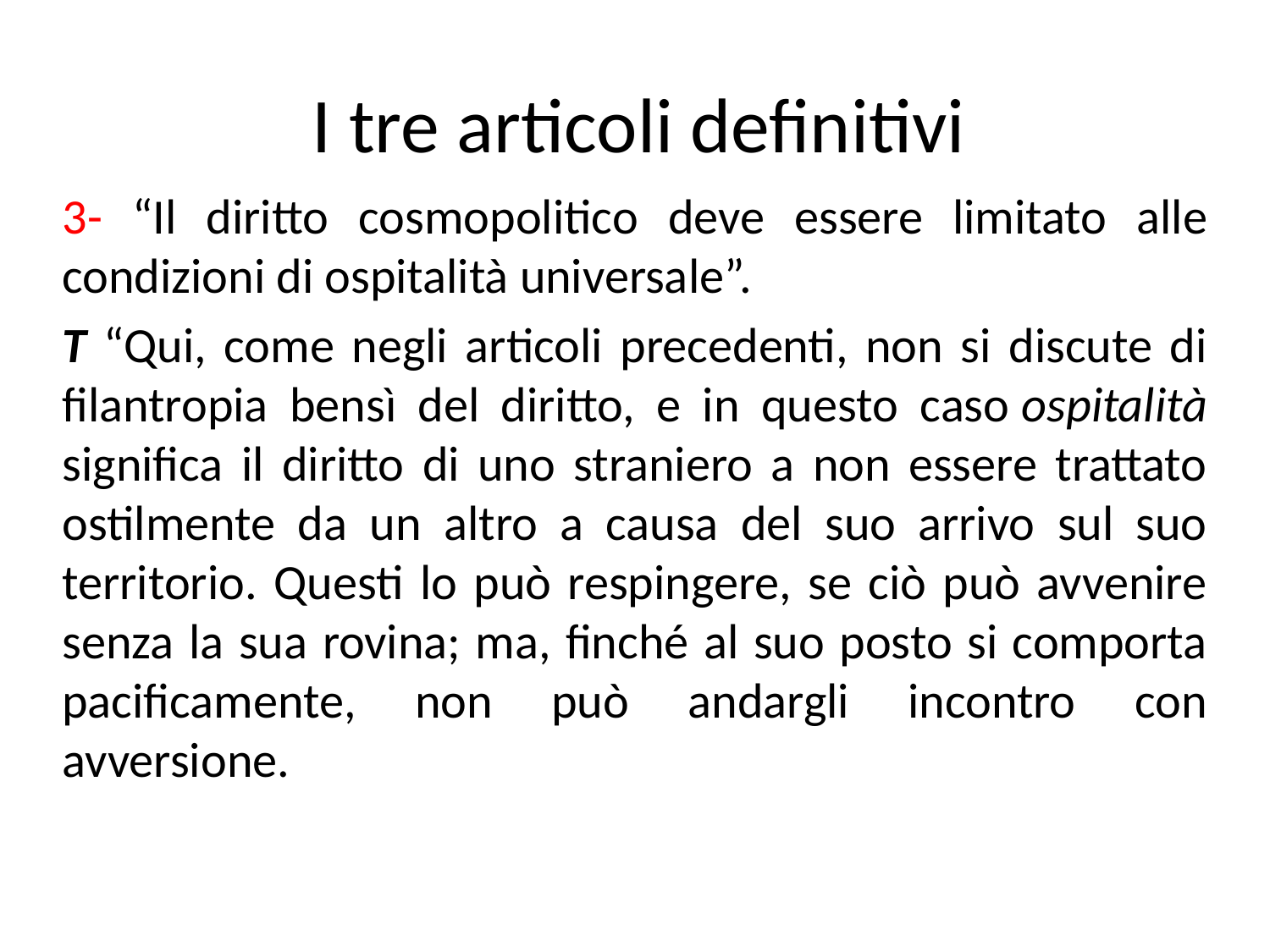

# I tre articoli definitivi
3- “Il diritto cosmopolitico deve essere limitato alle condizioni di ospitalità universale”.
T “Qui, come negli articoli precedenti, non si discute di filantropia bensì del diritto, e in questo caso ospitalità significa il diritto di uno straniero a non essere trattato ostilmente da un altro a causa del suo arrivo sul suo territorio. Questi lo può respingere, se ciò può avvenire senza la sua rovina; ma, finché al suo posto si comporta pacificamente, non può andargli incontro con avversione.